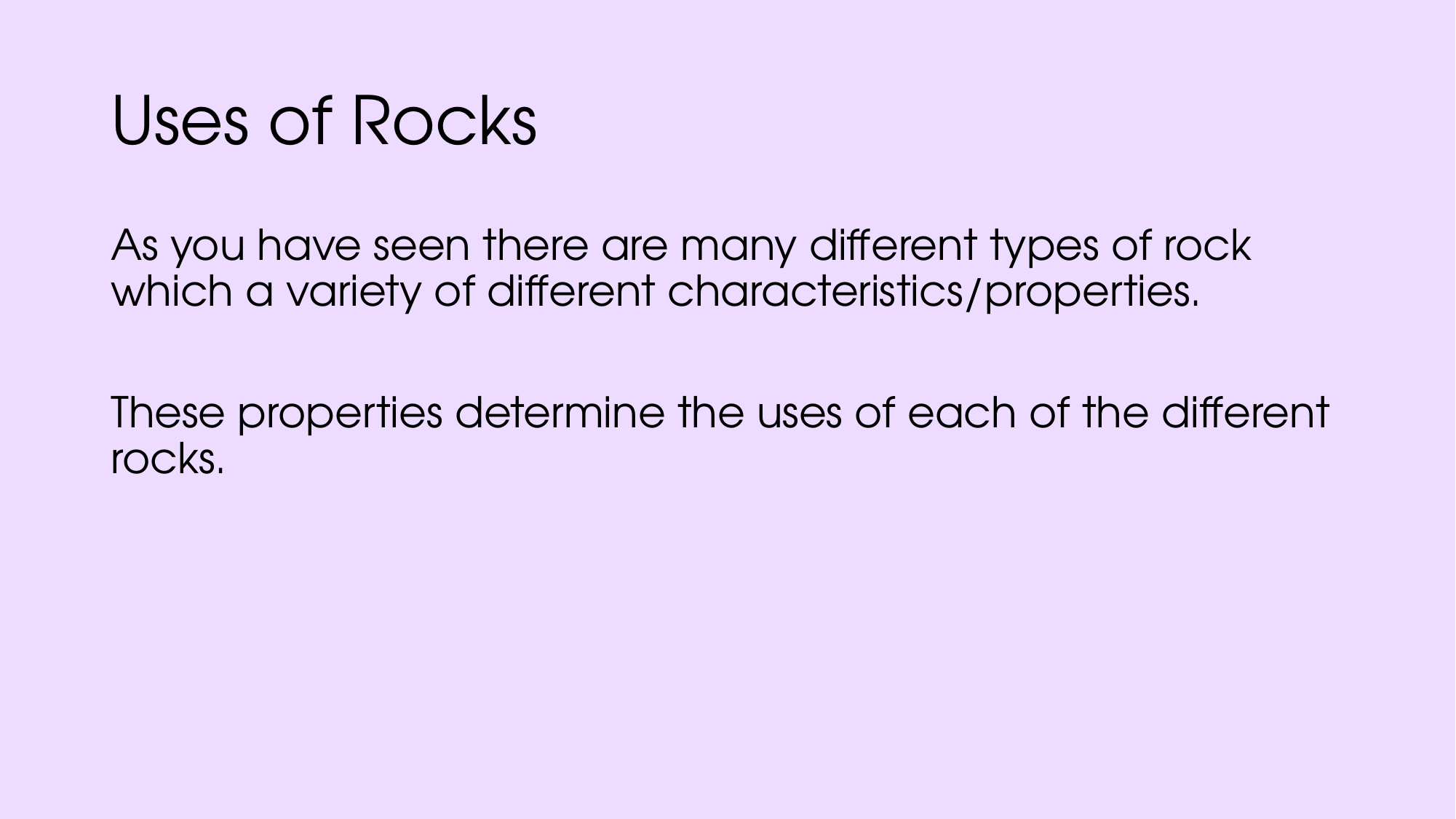

# Uses of Rocks
As you have seen there are many different types of rock which a variety of different characteristics/properties.

These properties determine the uses of each of the different rocks.